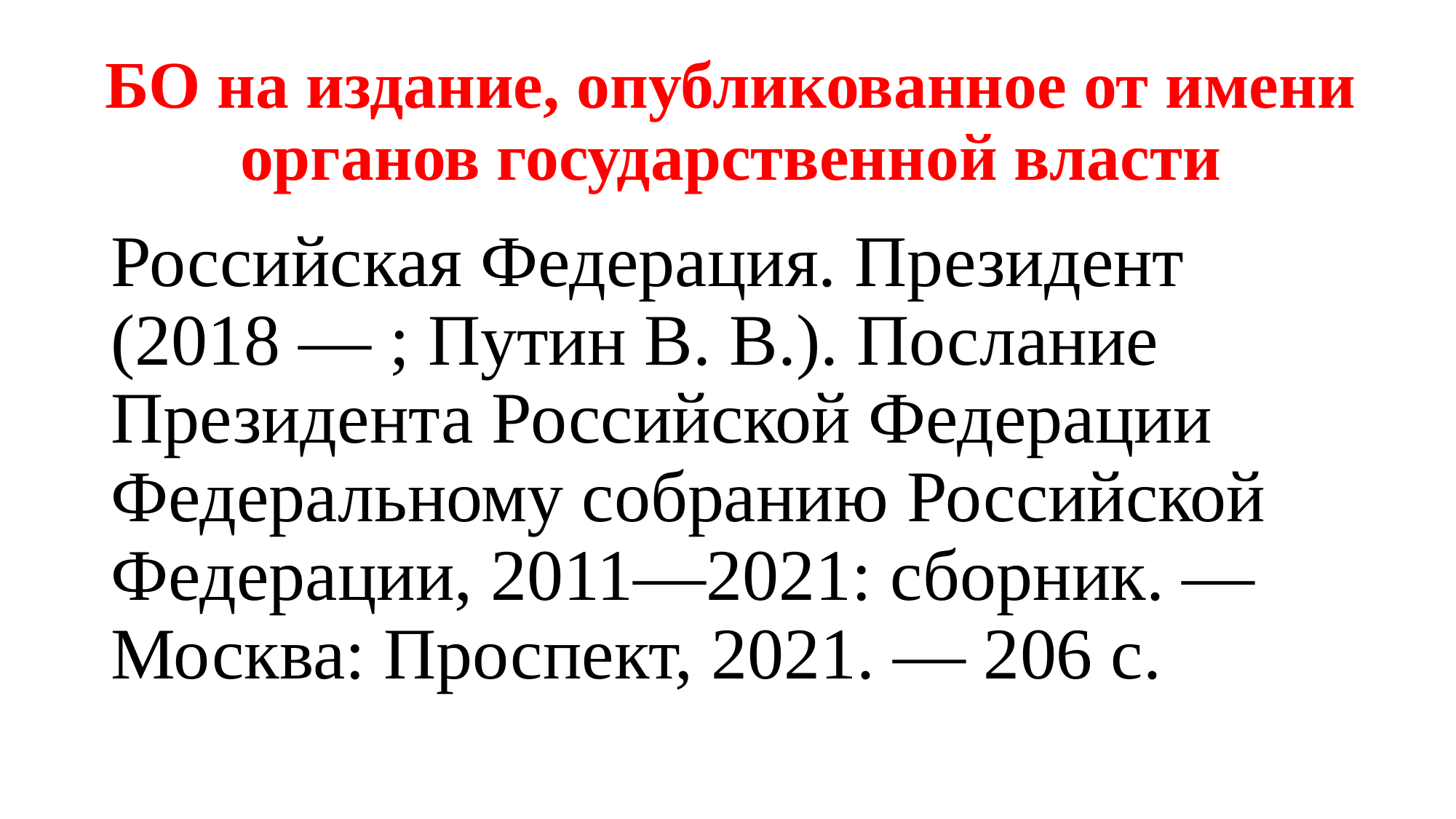

# БО на издание, опубликованное от имени органов государственной власти
Российская Федерация. Президент (2018 — ; Путин В. В.). Послание Президента Российской Федерации Федеральному собранию Российской Федерации, 2011—2021: сборник. — Москва: Проспект, 2021. — 206 с.